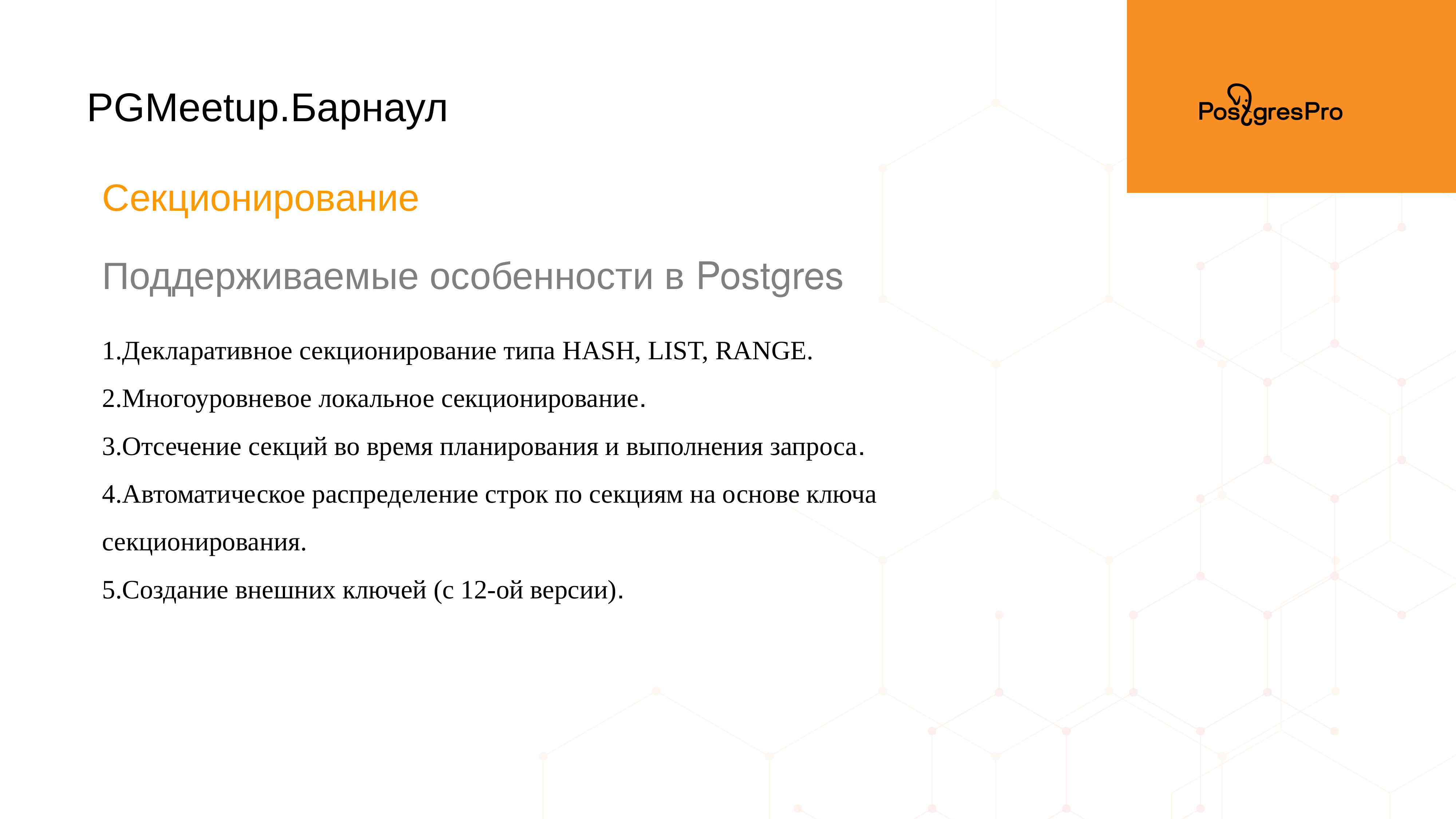

PGMeetup.Барнаул
Секционирование
Поддерживаемые особенности в Postgres
Декларативное секционирование типа HASH, LIST, RANGE.
Многоуровневое локальное секционирование.
Отсечение секций во время планирования и выполнения запроса.
Автоматическое распределение строк по секциям на основе ключа секционирования.
Создание внешних ключей (с 12-ой версии).